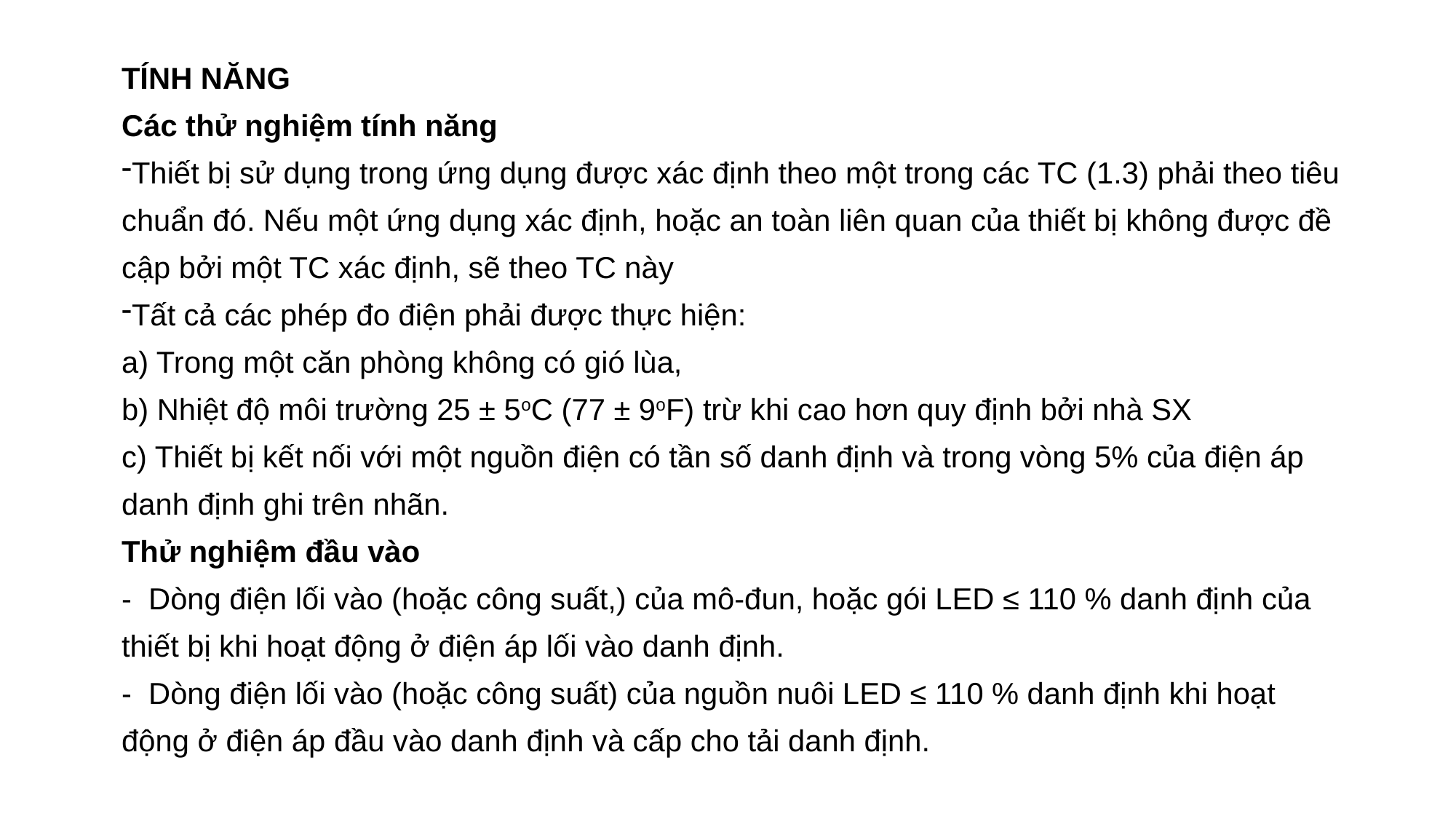

TÍNH NĂNG
Các thử nghiệm tính năng
Thiết bị sử dụng trong ứng dụng được xác định theo một trong các TC (1.3) phải theo tiêu chuẩn đó. Nếu một ứng dụng xác định, hoặc an toàn liên quan của thiết bị không được đề cập bởi một TC xác định, sẽ theo TC này
Tất cả các phép đo điện phải được thực hiện:
a) Trong một căn phòng không có gió lùa,
b) Nhiệt độ môi trường 25 ± 5oC (77 ± 9oF) trừ khi cao hơn quy định bởi nhà SX
c) Thiết bị kết nối với một nguồn điện có tần số danh định và trong vòng 5% của điện áp danh định ghi trên nhãn.
Thử nghiệm đầu vào
-  Dòng điện lối vào (hoặc công suất,) của mô-đun, hoặc gói LED ≤ 110 % danh định của thiết bị khi hoạt động ở điện áp lối vào danh định.
-  Dòng điện lối vào (hoặc công suất) của nguồn nuôi LED ≤ 110 % danh định khi hoạt động ở điện áp đầu vào danh định và cấp cho tải danh định.